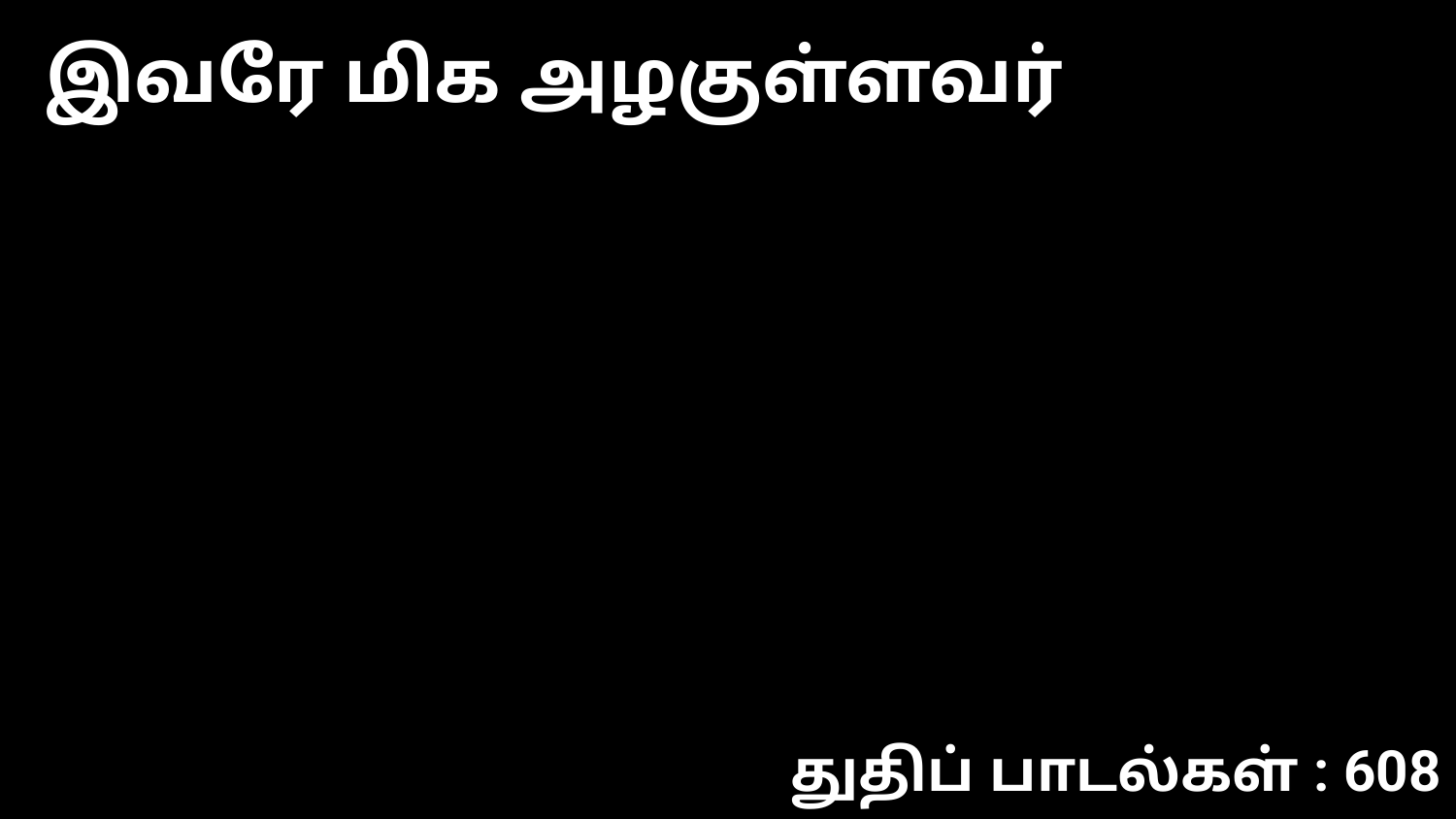

இவரே மிக அழகுள்ளவர்
துதிப் பாடல்கள் : 608